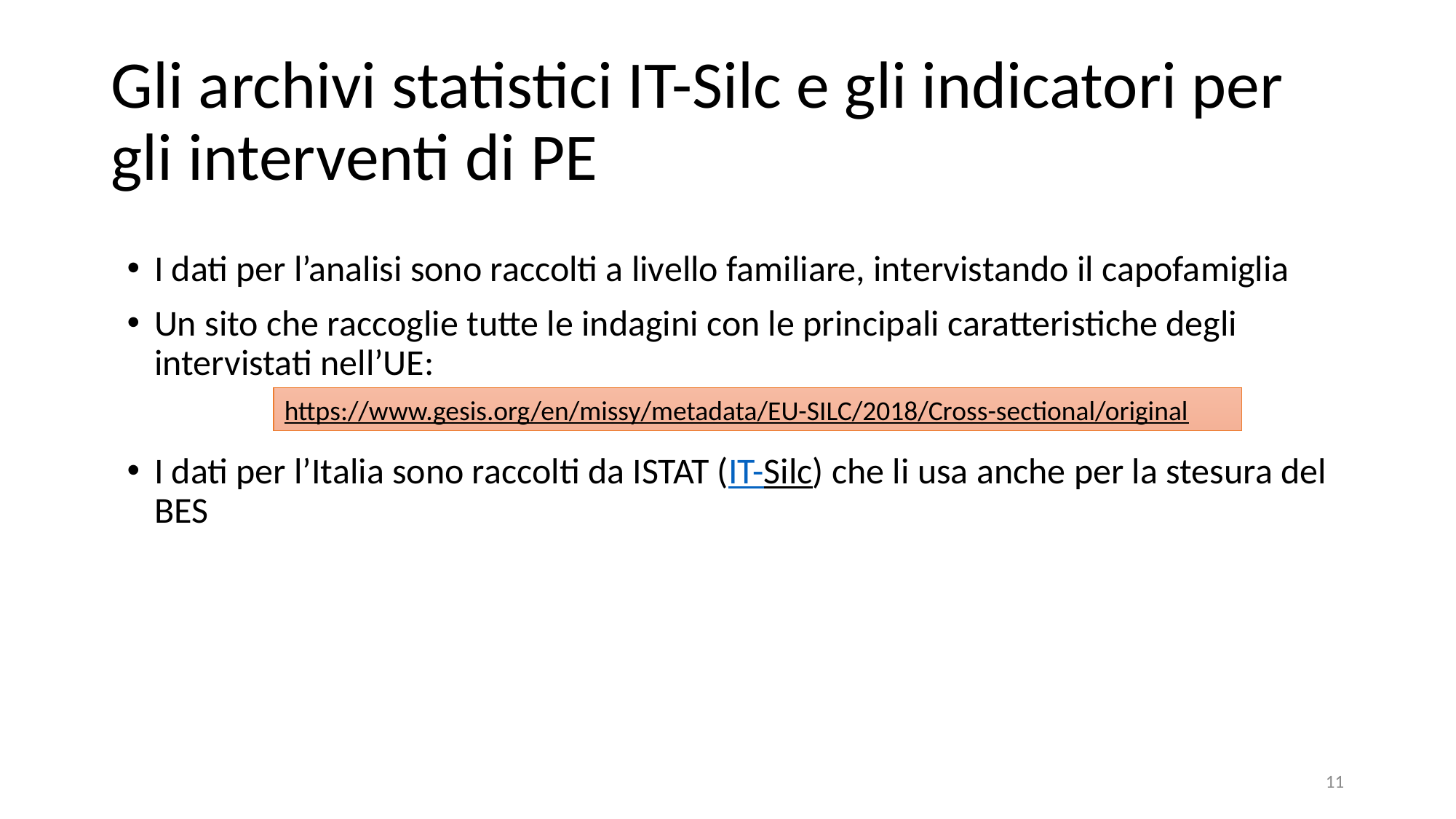

# Gli archivi statistici IT-Silc e gli indicatori per gli interventi di PE
I dati per l’analisi sono raccolti a livello familiare, intervistando il capofamiglia
Un sito che raccoglie tutte le indagini con le principali caratteristiche degli intervistati nell’UE:

I dati per l’Italia sono raccolti da ISTAT (IT-Silc) che li usa anche per la stesura del BES

https://www.gesis.org/en/missy/metadata/EU-SILC/2018/Cross-sectional/original
11